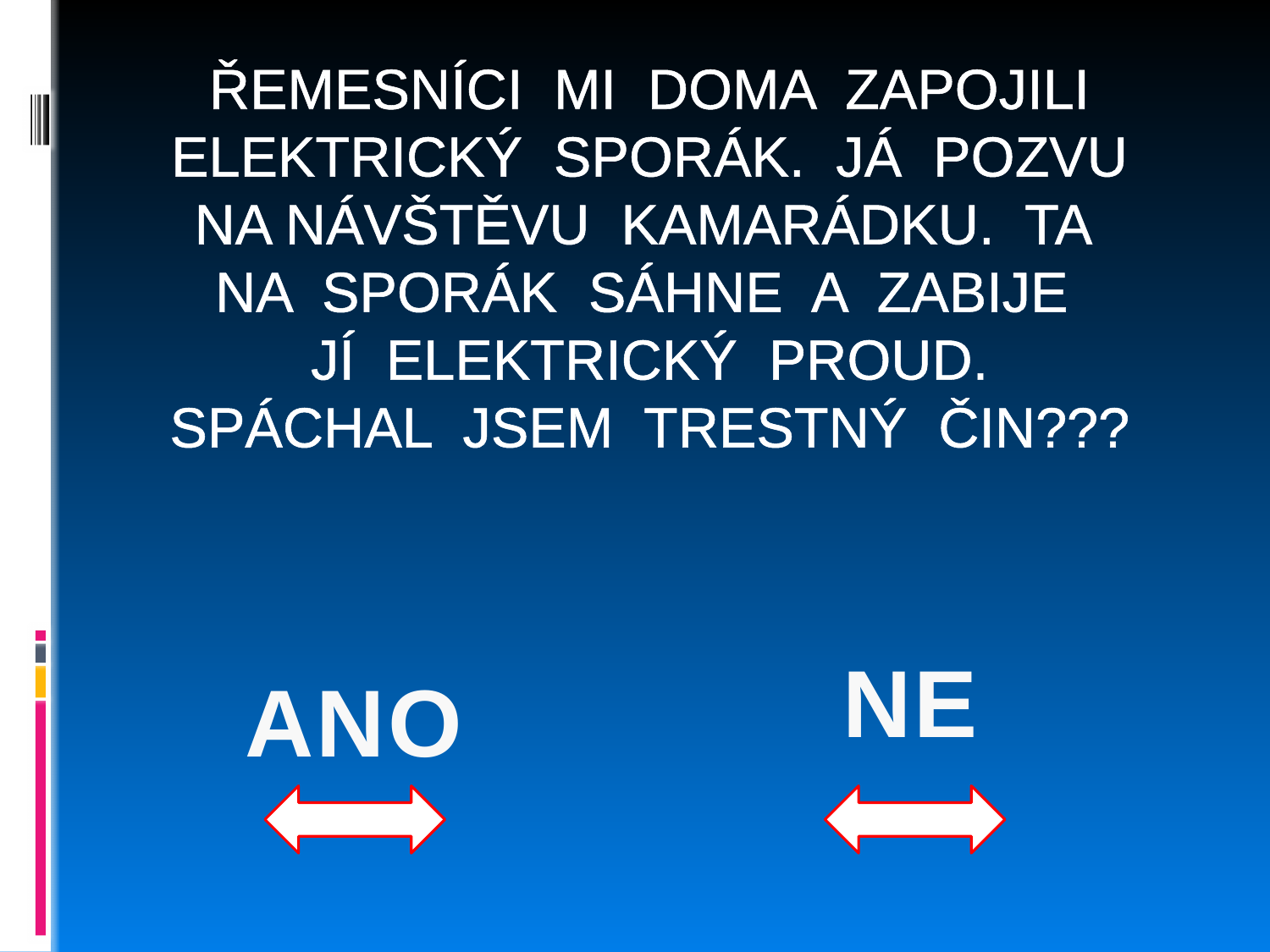

ŘEMESNÍCI  MI  DOMA  ZAPOJILI
ELEKTRICKÝ  SPORÁK.  JÁ  POZVU
NA NÁVŠTĚVU  KAMARÁDKU.  TA
NA  SPORÁK  SÁHNE  A  ZABIJE
JÍ  ELEKTRICKÝ  PROUD.
SPÁCHAL  JSEM  TRESTNÝ  ČIN???
NE
ANO